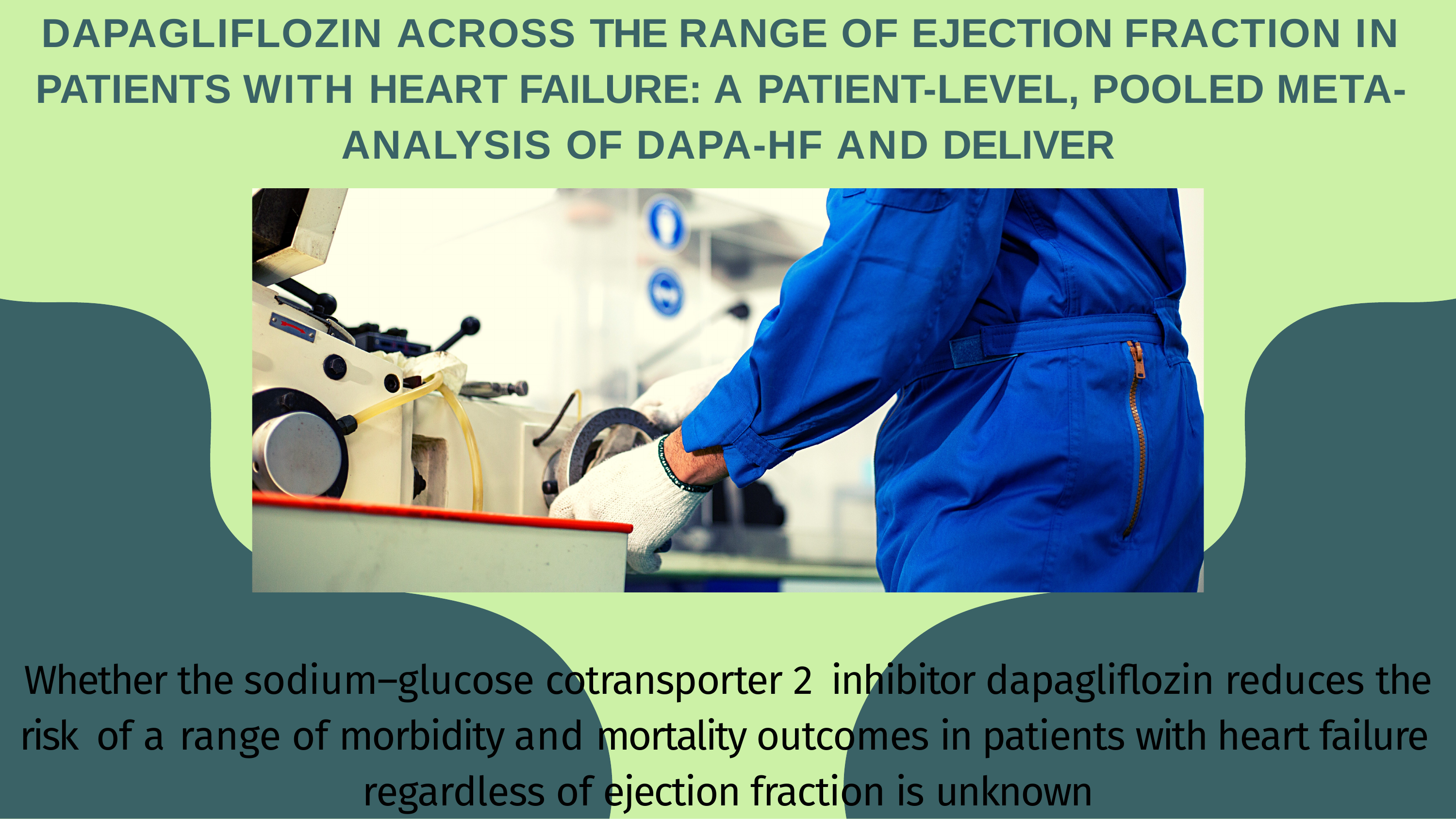

# DAPAGLIFLOZIN ACROSS THE RANGE OF EJECTION FRACTION IN  PATIENTS WITH HEART FAILURE: A PATIENT-LEVEL, POOLED META-  ANALYSIS OF DAPA-HF AND DELIVER

Whether the sodium–glucose cotransporter 2 inhibitor dapagliflozin reduces the risk  of a range of morbidity and mortality outcomes in patients with heart failure  regardless of ejection fraction is unknown